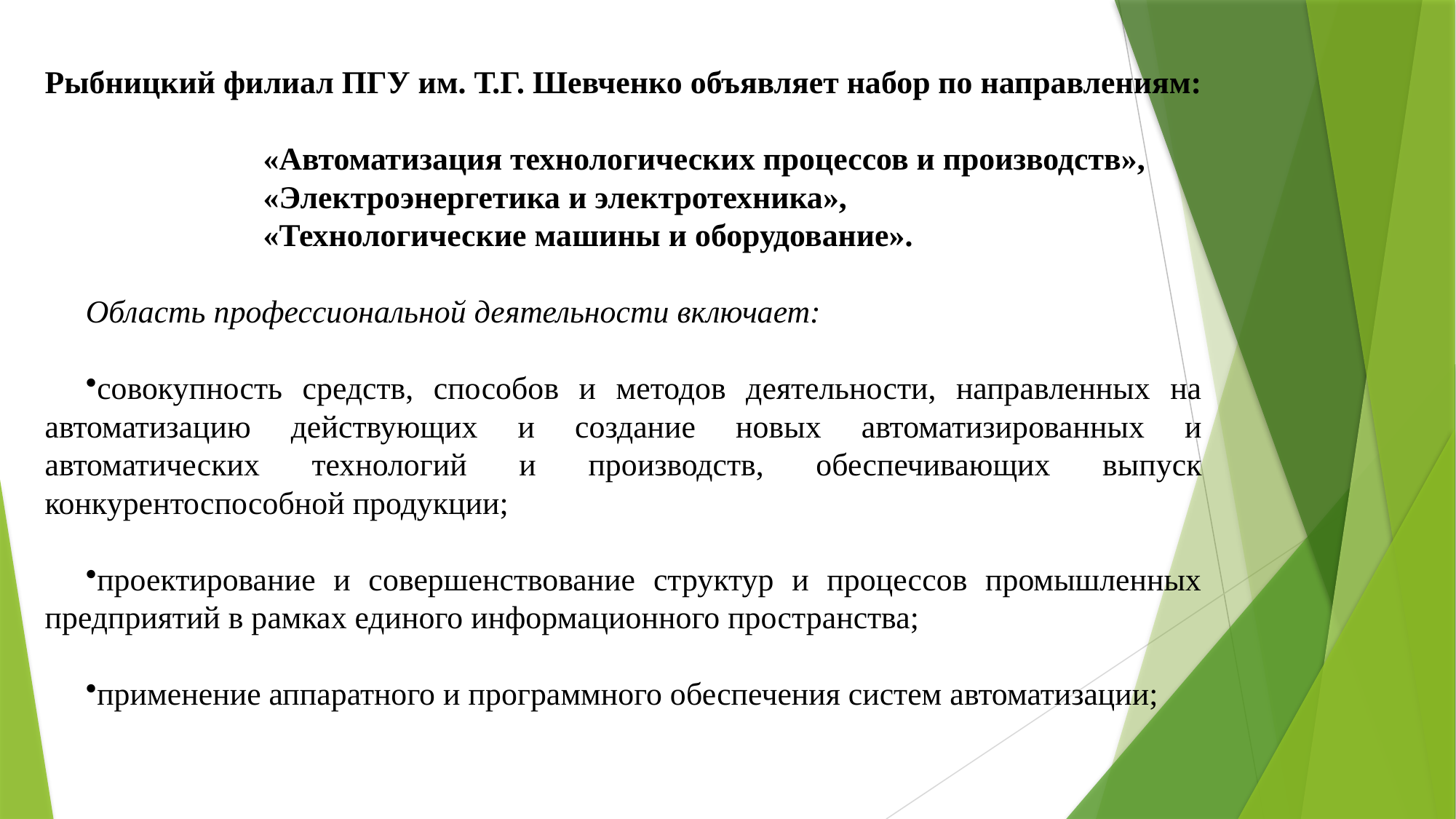

Рыбницкий филиал ПГУ им. Т.Г. Шевченко объявляет набор по направлениям:

		«Автоматизация технологических процессов и производств»,
		«Электроэнергетика и электротехника»,
		«Технологические машины и оборудование».

Область профессиональной деятельности включает:

совокупность средств, способов и методов деятельности, направленных на автоматизацию действующих и создание новых автоматизированных и автоматических технологий и производств, обеспечивающих выпуск конкурентоспособной продукции;

проектирование и совершенствование структур и процессов промышленных предприятий в рамках единого информационного пространства;

применение аппаратного и программного обеспечения систем автоматизации;